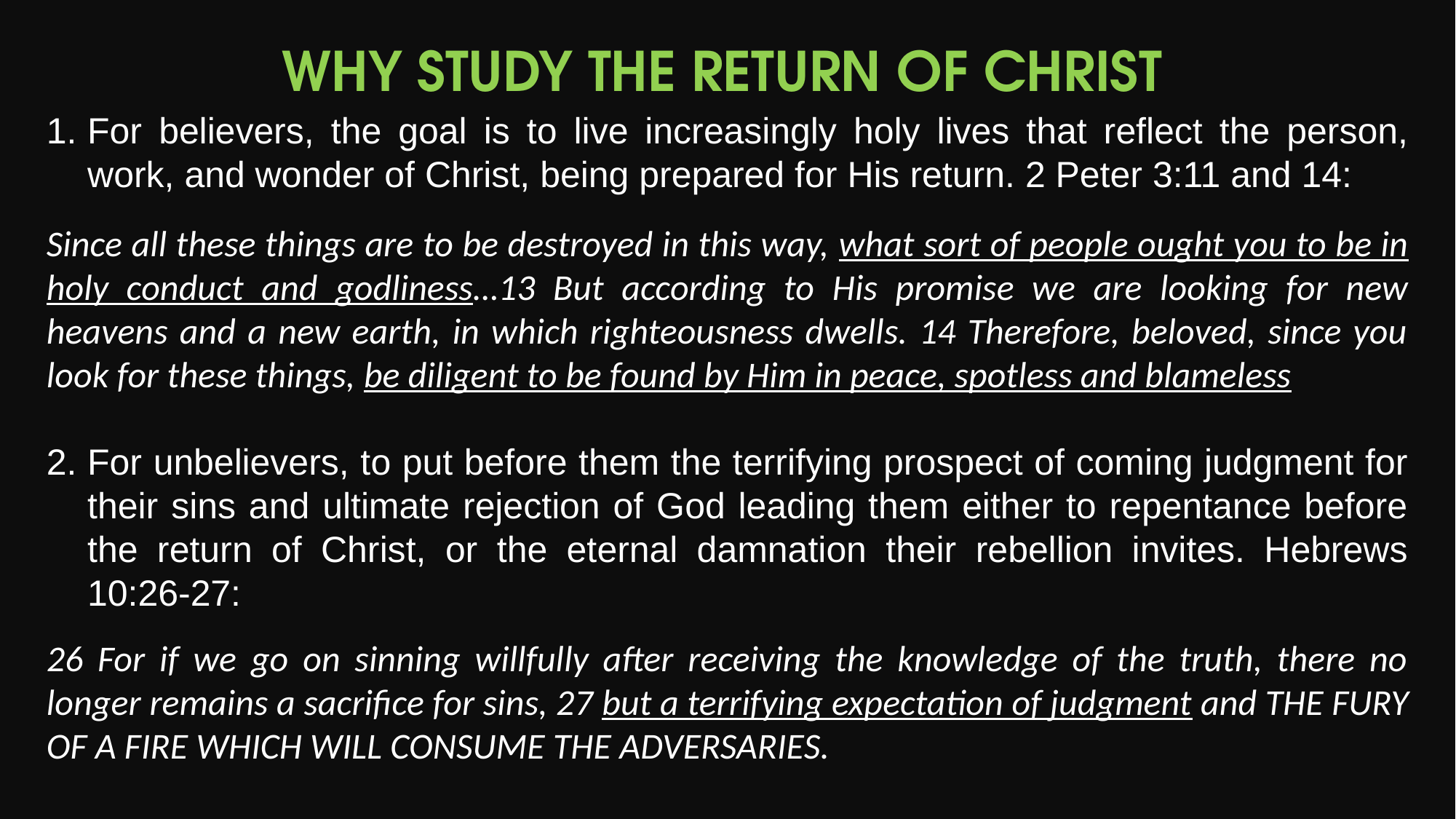

Why Study the Return of Christ
For believers, the goal is to live increasingly holy lives that reflect the person, work, and wonder of Christ, being prepared for His return. 2 Peter 3:11 and 14:

Since all these things are to be destroyed in this way, what sort of people ought you to be in holy conduct and godliness…13 But according to His promise we are looking for new heavens and a new earth, in which righteousness dwells. 14 Therefore, beloved, since you look for these things, be diligent to be found by Him in peace, spotless and blameless

For unbelievers, to put before them the terrifying prospect of coming judgment for their sins and ultimate rejection of God leading them either to repentance before the return of Christ, or the eternal damnation their rebellion invites. Hebrews 10:26-27:

26 For if we go on sinning willfully after receiving the knowledge of the truth, there no longer remains a sacrifice for sins, 27 but a terrifying expectation of judgment and THE FURY OF A FIRE WHICH WILL CONSUME THE ADVERSARIES.